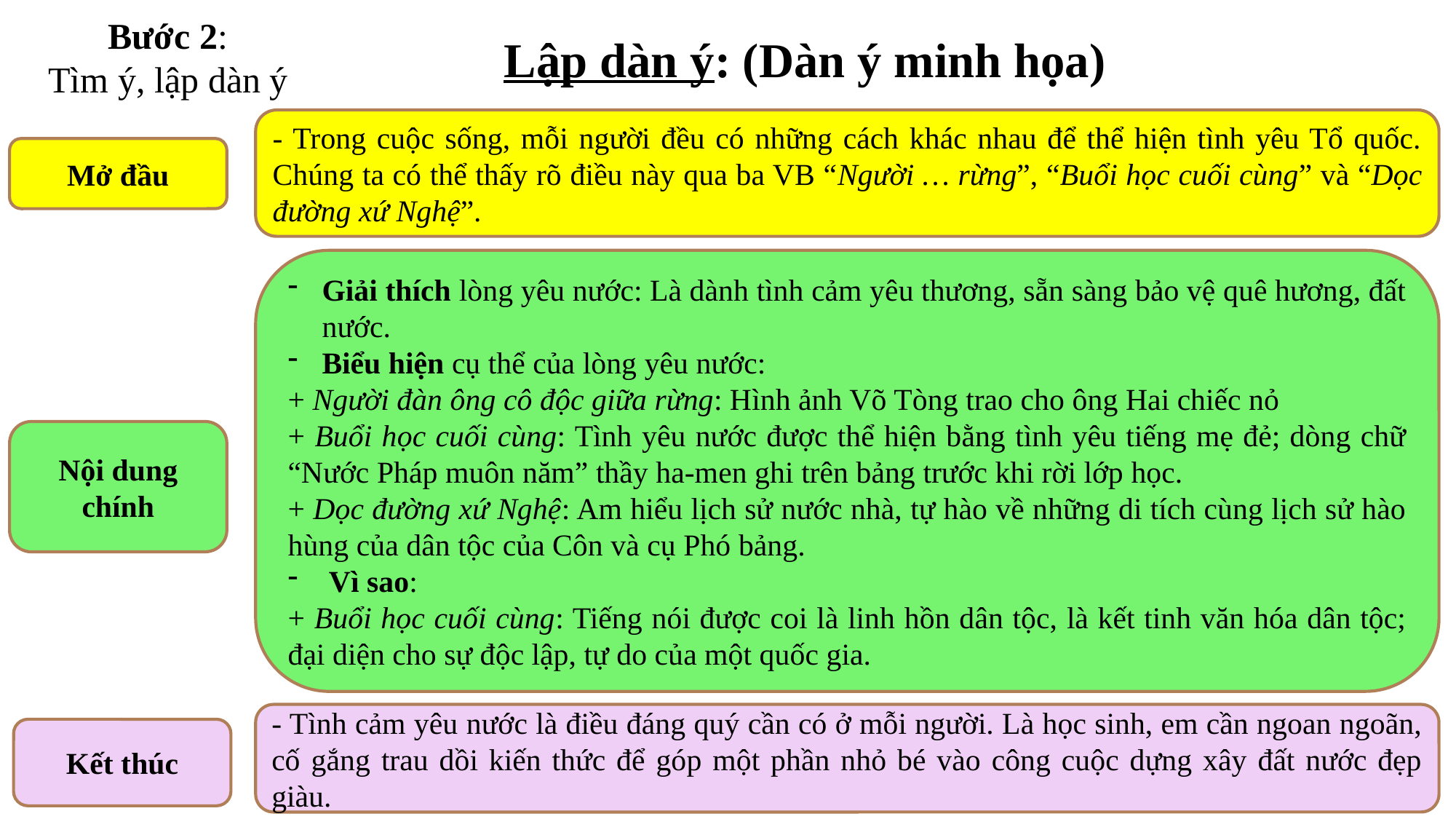

Bước 2:
Tìm ý, lập dàn ý
Lập dàn ý: (Dàn ý minh họa)
- Trong cuộc sống, mỗi người đều có những cách khác nhau để thể hiện tình yêu Tổ quốc. Chúng ta có thể thấy rõ điều này qua ba VB “Người … rừng”, “Buổi học cuối cùng” và “Dọc đường xứ Nghệ”.
Mở đầu
Giải thích lòng yêu nước: Là dành tình cảm yêu thương, sẵn sàng bảo vệ quê hương, đất nước.
Biểu hiện cụ thể của lòng yêu nước:
+ Người đàn ông cô độc giữa rừng: Hình ảnh Võ Tòng trao cho ông Hai chiếc nỏ
+ Buổi học cuối cùng: Tình yêu nước được thể hiện bằng tình yêu tiếng mẹ đẻ; dòng chữ “Nước Pháp muôn năm” thầy ha-men ghi trên bảng trước khi rời lớp học.
+ Dọc đường xứ Nghệ: Am hiểu lịch sử nước nhà, tự hào về những di tích cùng lịch sử hào hùng của dân tộc của Côn và cụ Phó bảng.
Vì sao:
+ Buổi học cuối cùng: Tiếng nói được coi là linh hồn dân tộc, là kết tinh văn hóa dân tộc; đại diện cho sự độc lập, tự do của một quốc gia.
Nội dung chính
- Tình cảm yêu nước là điều đáng quý cần có ở mỗi người. Là học sinh, em cần ngoan ngoãn, cố gắng trau dồi kiến thức để góp một phần nhỏ bé vào công cuộc dựng xây đất nước đẹp giàu.
Kết thúc